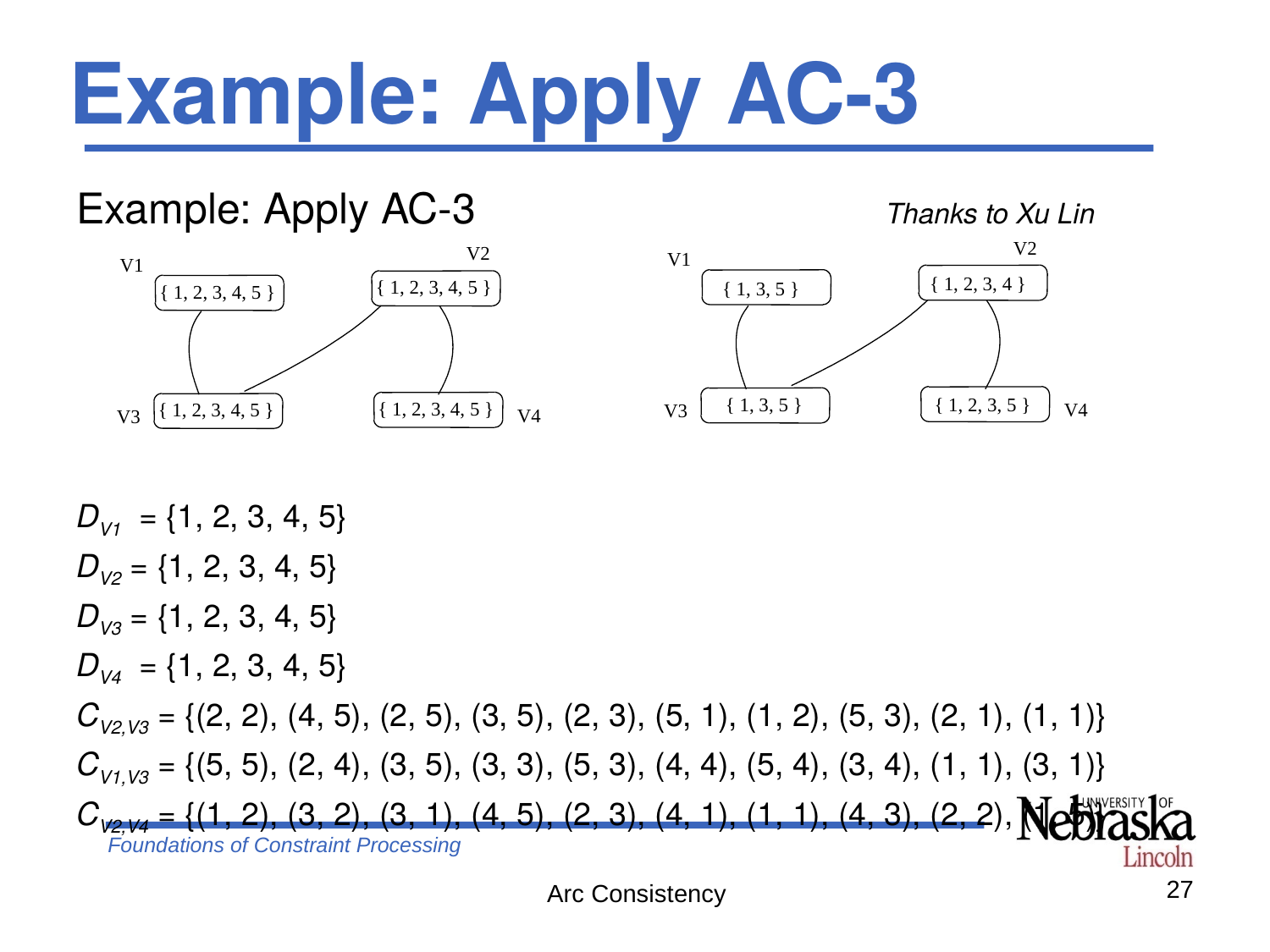

# Example: Apply AC-3
Example: Apply AC-3 				Thanks to Xu Lin

DV1  = {1, 2, 3, 4, 5}
DV2 = {1, 2, 3, 4, 5}
DV3 = {1, 2, 3, 4, 5}
DV4  = {1, 2, 3, 4, 5}
CV2,V3 = {(2, 2), (4, 5), (2, 5), (3, 5), (2, 3), (5, 1), (1, 2), (5, 3), (2, 1), (1, 1)}
CV1,V3 = {(5, 5), (2, 4), (3, 5), (3, 3), (5, 3), (4, 4), (5, 4), (3, 4), (1, 1), (3, 1)}
CV2,V4 = {(1, 2), (3, 2), (3, 1), (4, 5), (2, 3), (4, 1), (1, 1), (4, 3), (2, 2), (1, 5)}
V2

V2
V1
V1

{ 1, 2, 3, 4 }

{ 1, 2, 3, 4, 5 }

{ 1, 3, 5 }

{ 1, 2, 3, 4, 5 }

{ 1, 3, 5 }
{ 1, 2, 3, 5 }

{ 1, 2, 3, 4, 5 }
{ 1, 2, 3, 4, 5 }
V4
V3

V4
V3

27